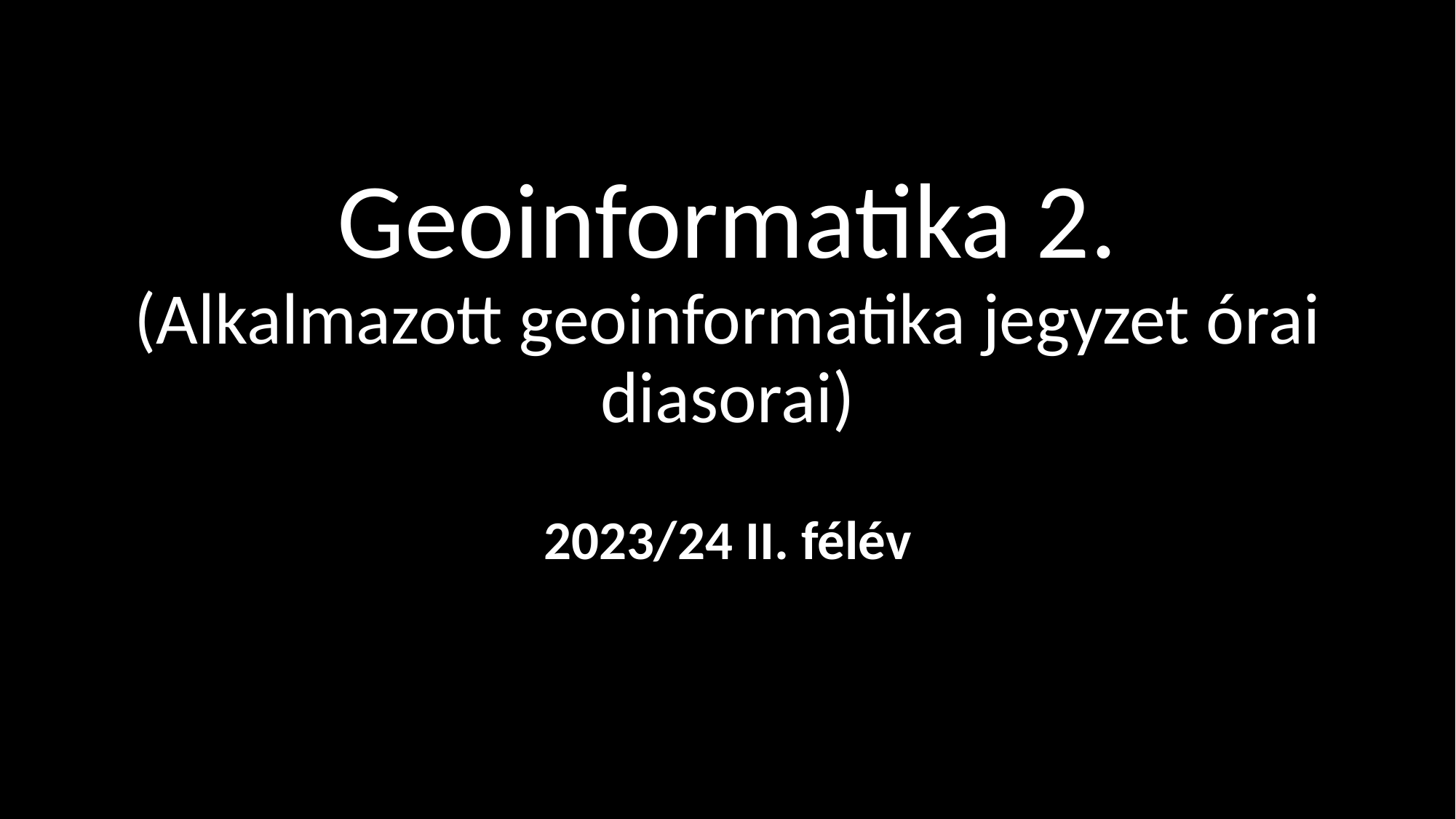

# Geoinformatika 2. (Alkalmazott geoinformatika jegyzet órai diasorai)
2023/24 II. félév